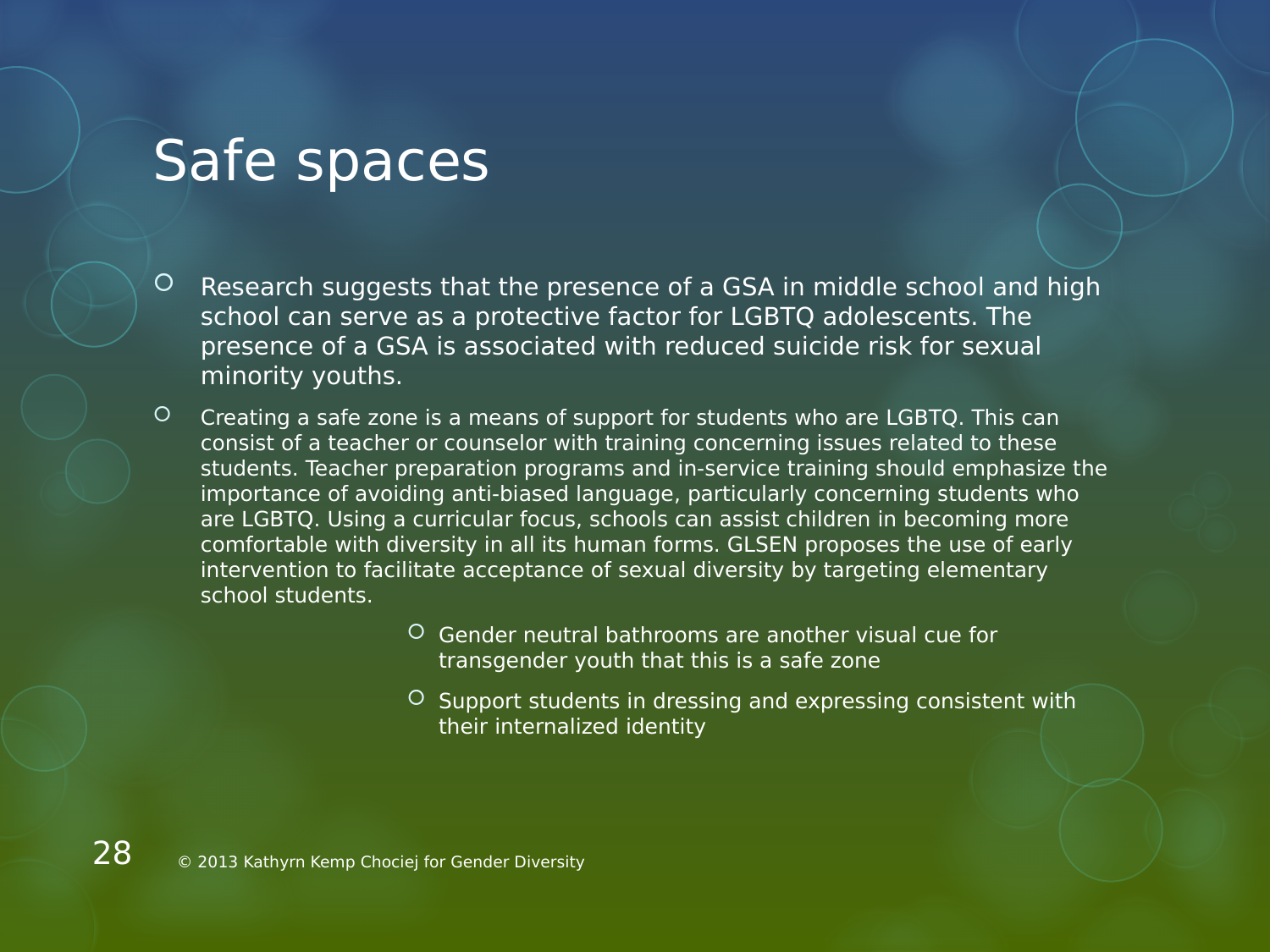

# Safe spaces
Research suggests that the presence of a GSA in middle school and high school can serve as a protective factor for LGBTQ adolescents. The presence of a GSA is associated with reduced suicide risk for sexual minority youths.
Creating a safe zone is a means of support for students who are LGBTQ. This can consist of a teacher or counselor with training concerning issues related to these students. Teacher preparation programs and in-service training should emphasize the importance of avoiding anti-biased language, particularly concerning students who are LGBTQ. Using a curricular focus, schools can assist children in becoming more comfortable with diversity in all its human forms. GLSEN proposes the use of early intervention to facilitate acceptance of sexual diversity by targeting elementary school students.
Gender neutral bathrooms are another visual cue for transgender youth that this is a safe zone
Support students in dressing and expressing consistent with their internalized identity

28
© 2013 Kathyrn Kemp Chociej for Gender Diversity